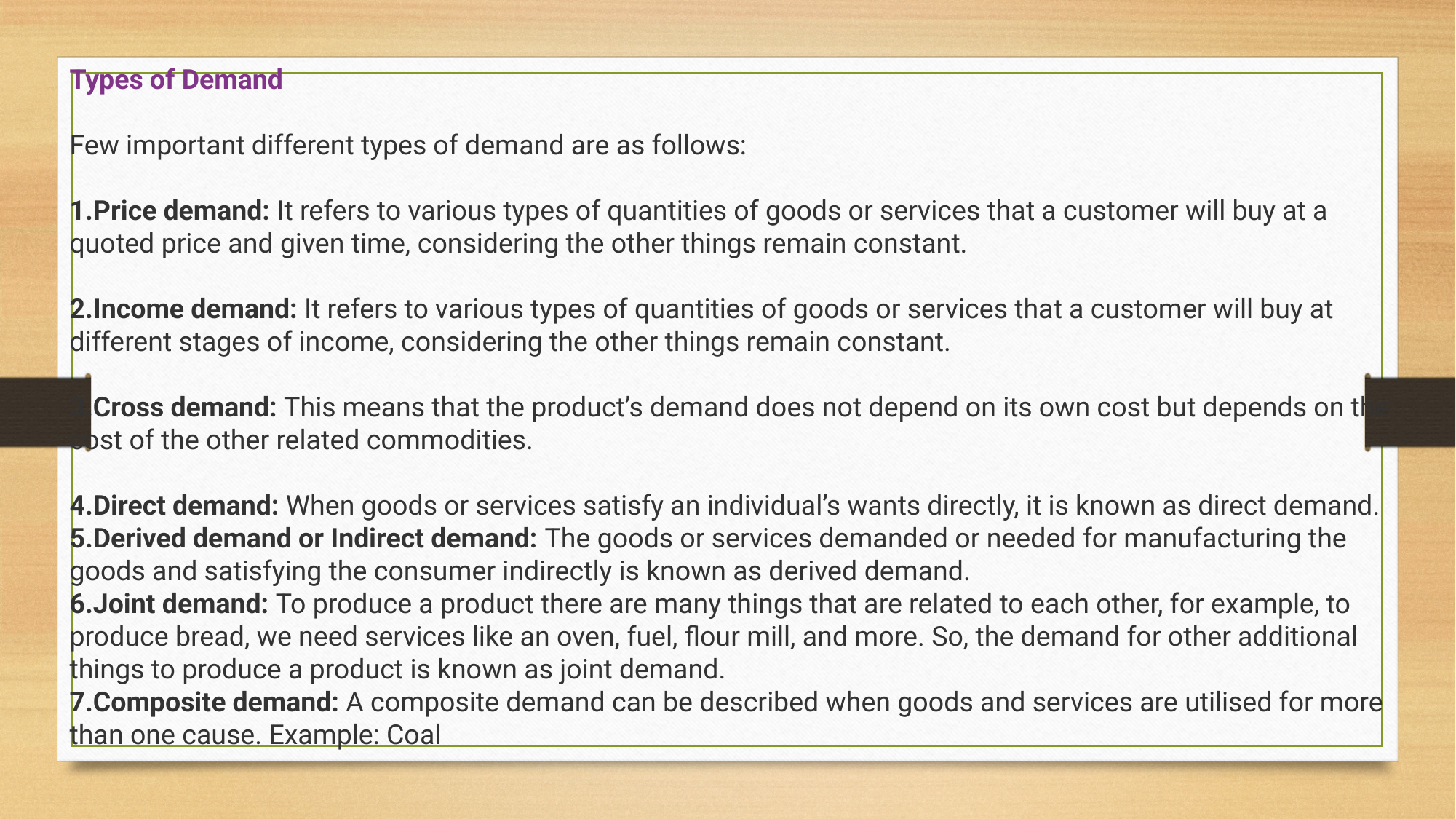

Types of Demand

Few important different types of demand are as follows:

Price demand: It refers to various types of quantities of goods or services that a customer will buy at a quoted price and given time, considering the other things remain constant.

Income demand: It refers to various types of quantities of goods or services that a customer will buy at different stages of income, considering the other things remain constant.

Cross demand: This means that the product’s demand does not depend on its own cost but depends on the cost of the other related commodities.

Direct demand: When goods or services satisfy an individual’s wants directly, it is known as direct demand.
Derived demand or Indirect demand: The goods or services demanded or needed for manufacturing the goods and satisfying the consumer indirectly is known as derived demand.
Joint demand: To produce a product there are many things that are related to each other, for example, to produce bread, we need services like an oven, fuel, flour mill, and more. So, the demand for other additional things to produce a product is known as joint demand.
Composite demand: A composite demand can be described when goods and services are utilised for more than one cause. Example: Coal